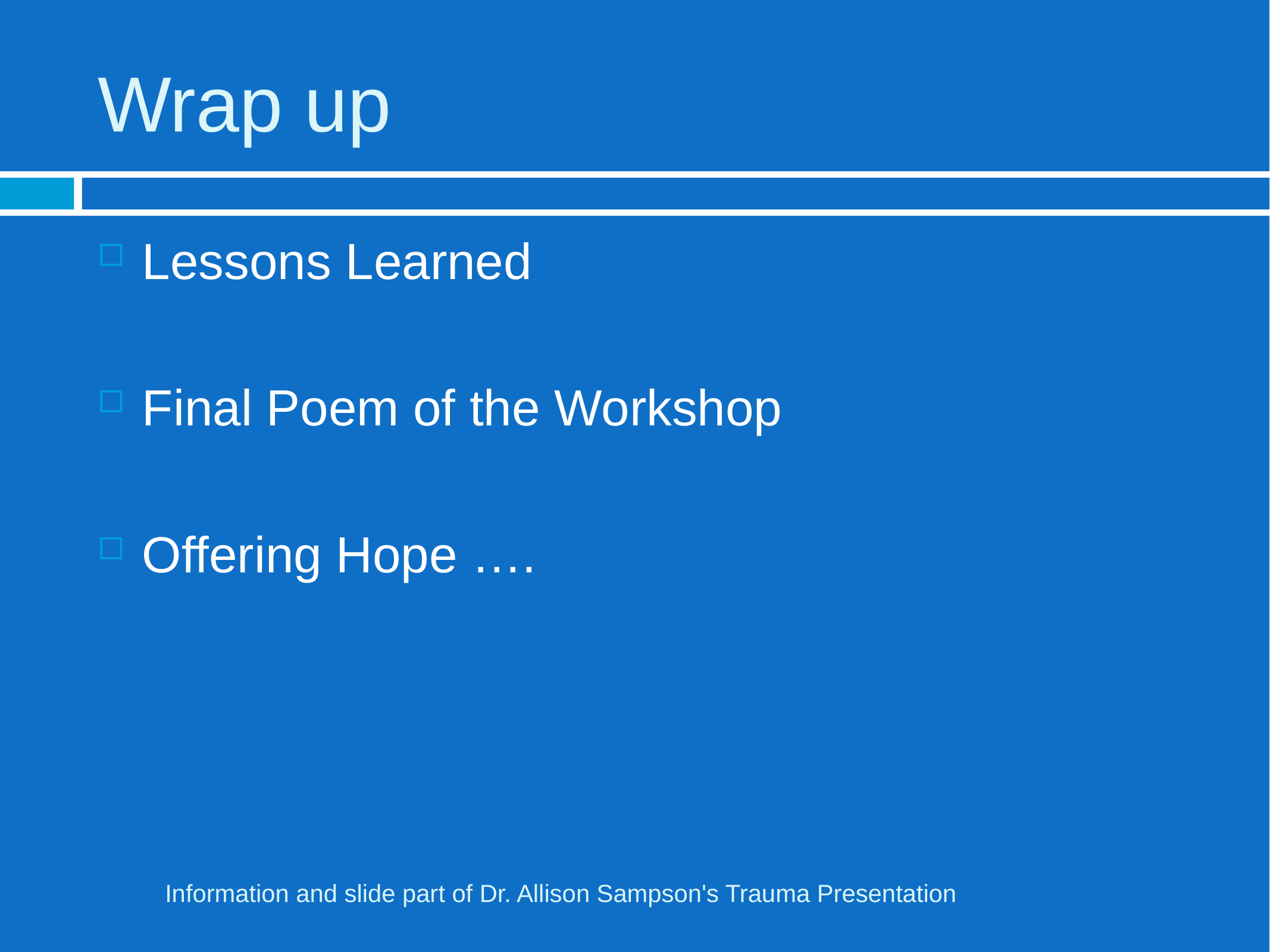

# Wrap up
Lessons Learned

Final Poem of the Workshop

Offering Hope ….
Information and slide part of Dr. Allison Sampson's Trauma Presentation